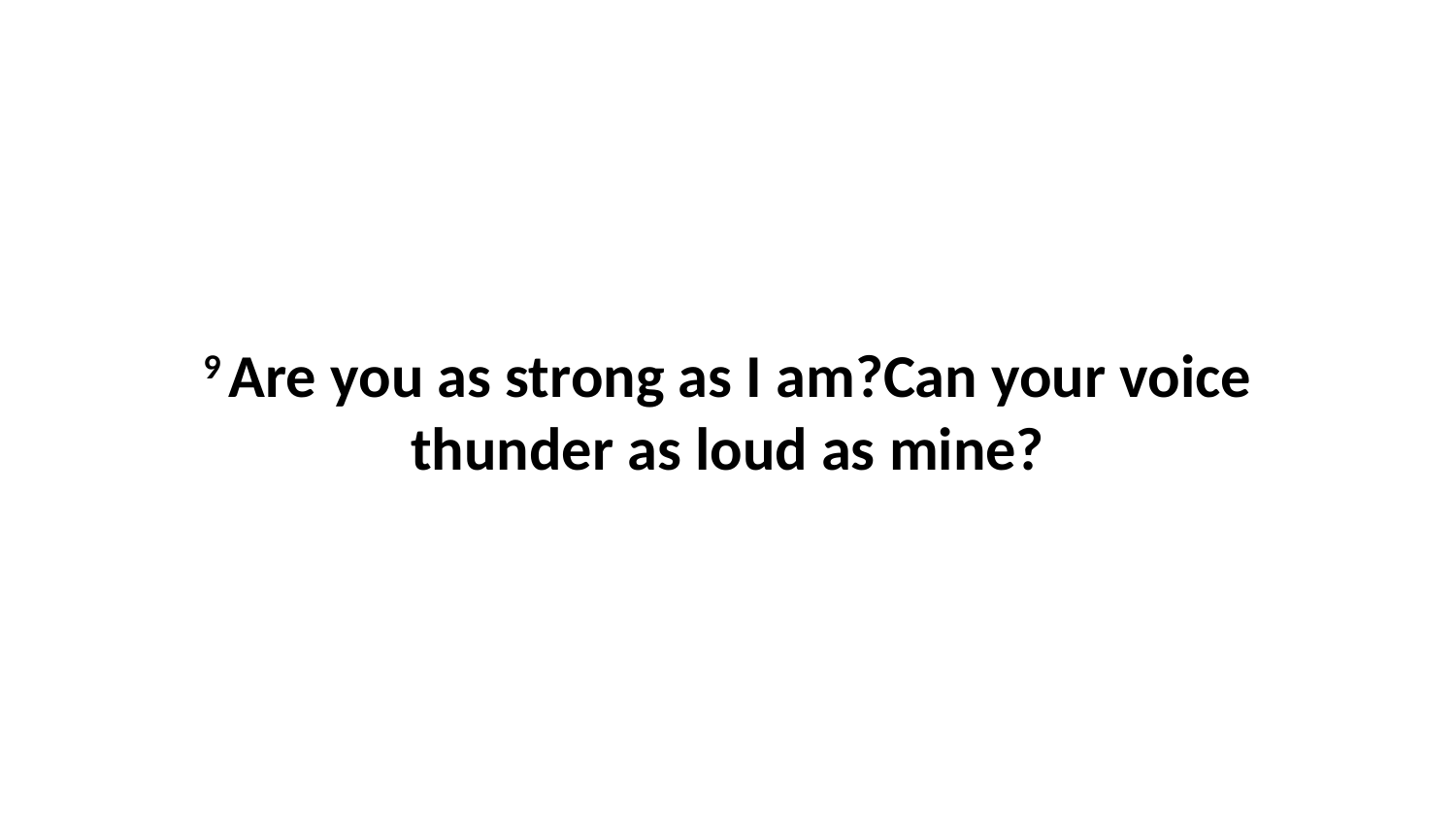

9 Are you as strong as I am?Can your voice thunder as loud as mine?